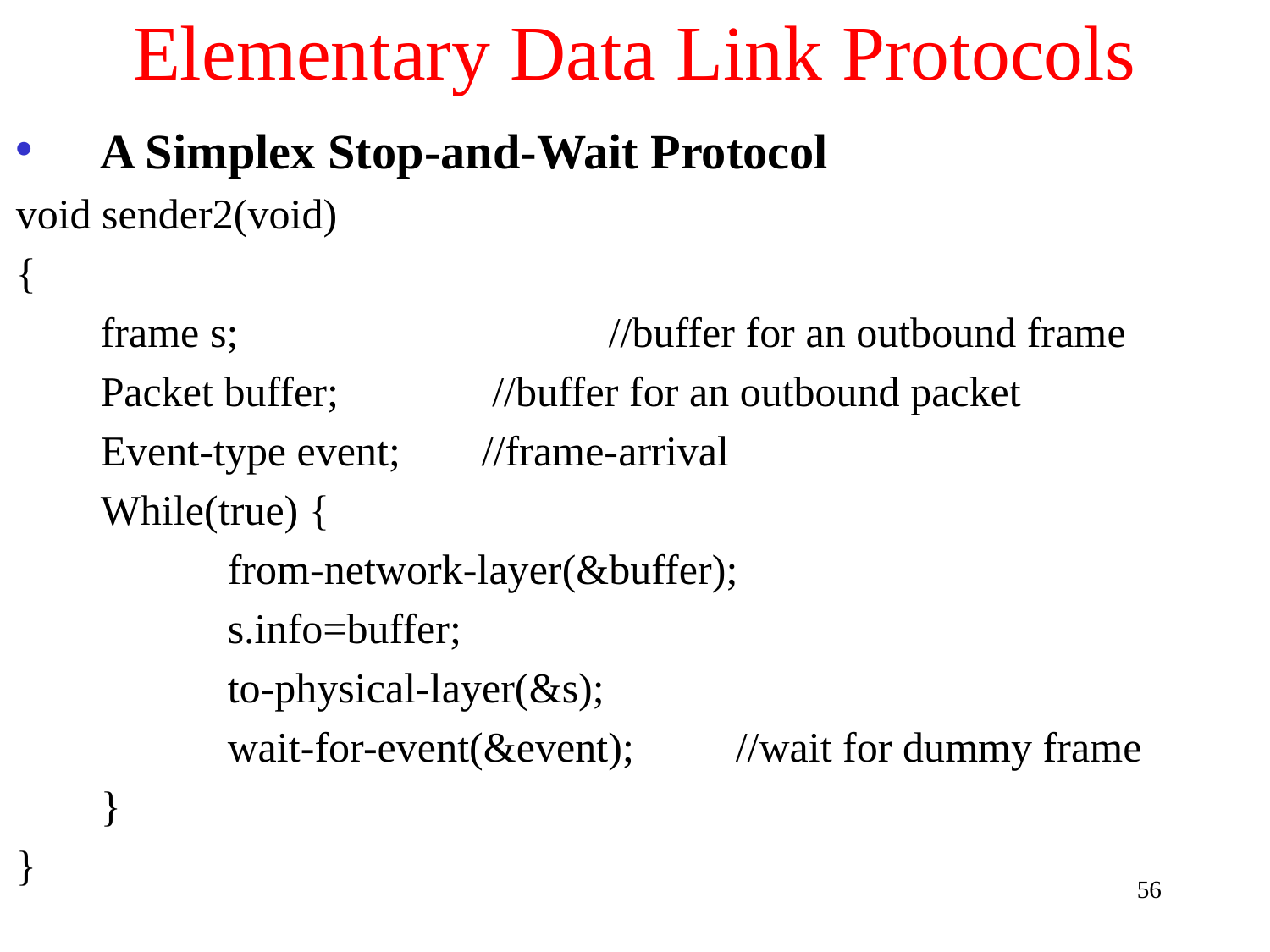

# Elementary Data Link Protocols
A Simplex Stop-and-Wait Protocol
void sender2(void)
{
	frame s;		 	//buffer for an outbound frame
	Packet buffer;		 //buffer for an outbound packet
	Event-type event;	//frame-arrival
	While(true) {
		from-network-layer(&buffer);
		s.info=buffer;
		to-physical-layer(&s);
		wait-for-event(&event);	//wait for dummy frame
	}
}
56